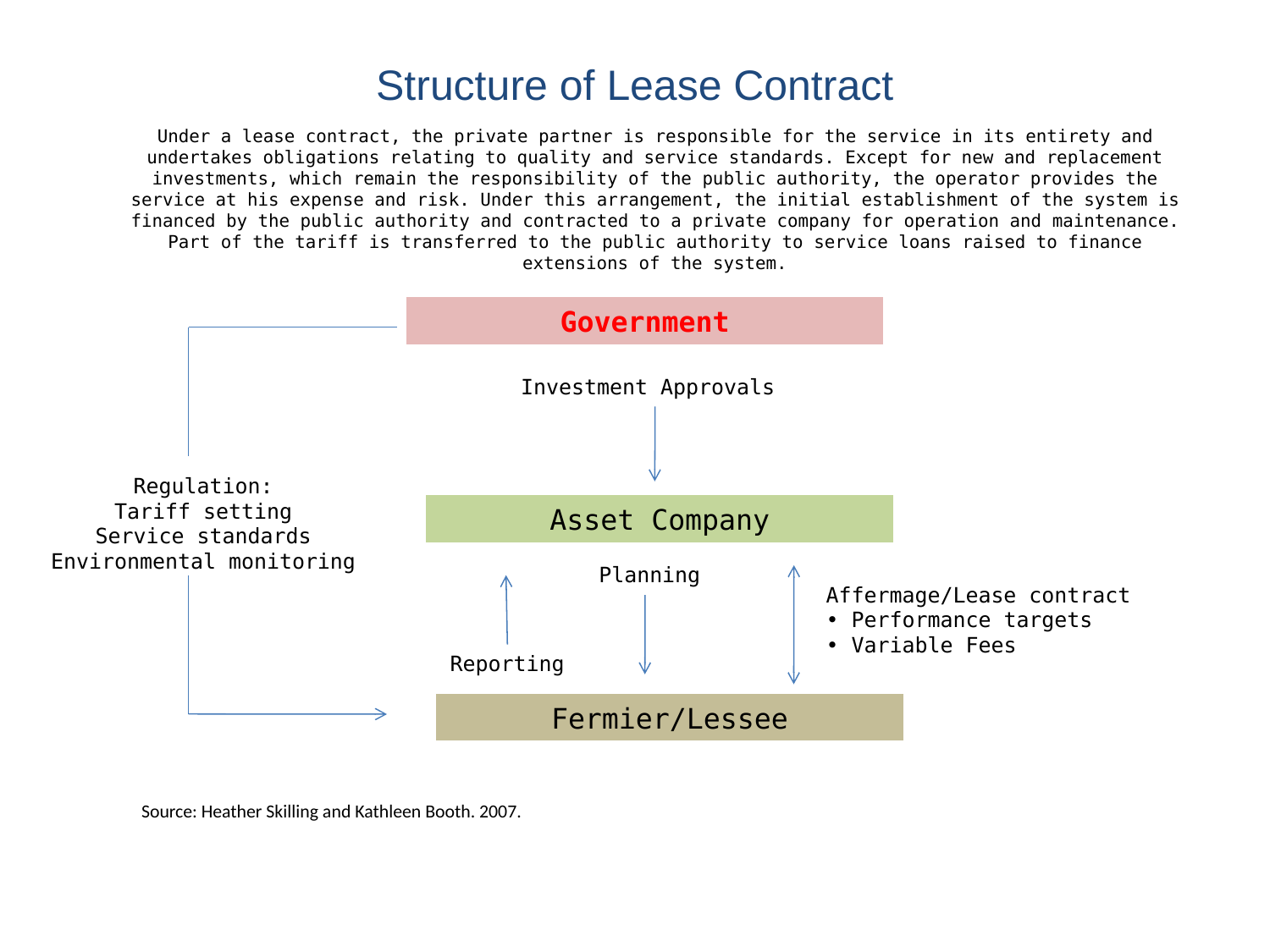

# Structure of Lease Contract
Under a lease contract, the private partner is responsible for the service in its entirety and
undertakes obligations relating to quality and service standards. Except for new and replacement
investments, which remain the responsibility of the public authority, the operator provides the service at his expense and risk. Under this arrangement, the initial establishment of the system is financed by the public authority and contracted to a private company for operation and maintenance. Part of the tariff is transferred to the public authority to service loans raised to finance extensions of the system.
Government
Investment Approvals
Regulation:
Tariff setting
Service standards
Environmental monitoring
Asset Company
Planning
Affermage/Lease contract
• Performance targets
• Variable Fees
Reporting
Fermier/Lessee
Source: Heather Skilling and Kathleen Booth. 2007.